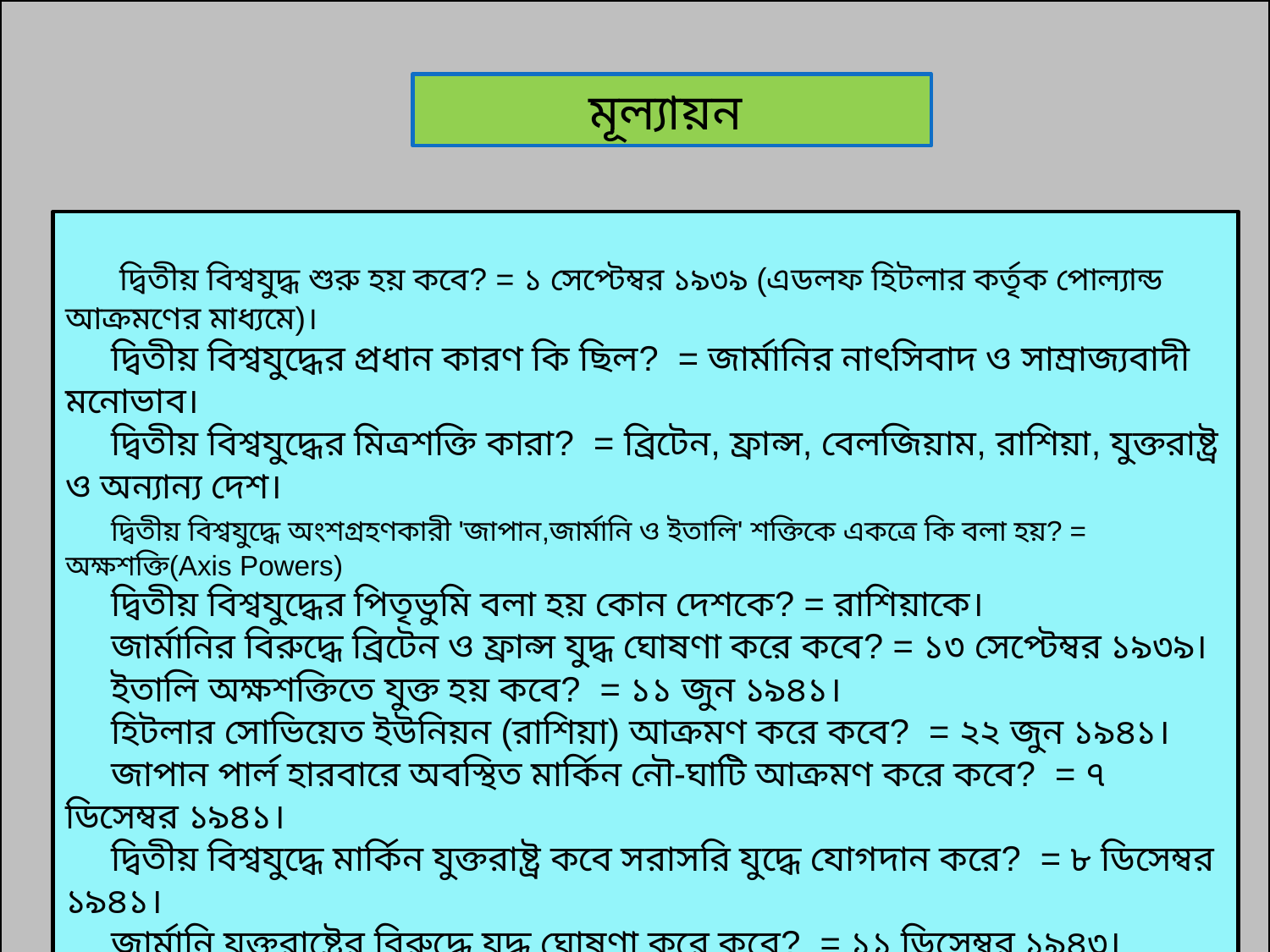

মূল্যায়ন

      দ্বিতীয় বিশ্বযুদ্ধ শুরু হয় কবে? = ১ সেপ্টেম্বর ১৯৩৯ (এডলফ হিটলার কর্তৃক পোল্যান্ড আক্রমণের মাধ্যমে)।
     দ্বিতীয় বিশ্বযুদ্ধের প্রধান কারণ কি ছিল?  = জার্মানির নাৎসিবাদ ও সাম্রাজ্যবাদী মনোভাব।
     দ্বিতীয় বিশ্বযুদ্ধের মিত্রশক্তি কারা?  = ব্রিটেন, ফ্রান্স, বেলজিয়াম, রাশিয়া, যুক্তরাষ্ট্র ও অন্যান্য দেশ।
     দ্বিতীয় বিশ্বযুদ্ধে অংশগ্রহণকারী 'জাপান,জার্মানি ও ইতালি' শক্তিকে একত্রে কি বলা হয়? = অক্ষশক্তি(Axis Powers)
     দ্বিতীয় বিশ্বযুদ্ধের পিতৃভুমি বলা হয় কোন দেশকে? = রাশিয়াকে।
     জার্মানির বিরুদ্ধে ব্রিটেন ও ফ্রান্স যুদ্ধ ঘোষণা করে কবে? = ১৩ সেপ্টেম্বর ১৯৩৯।
     ইতালি অক্ষশক্তিতে যুক্ত হয় কবে?  = ১১ জুন ১৯৪১।
     হিটলার সোভিয়েত ইউনিয়ন (রাশিয়া) আক্রমণ করে কবে?  = ২২ জুন ১৯৪১।
     জাপান পার্ল হারবারে অবস্থিত মার্কিন নৌ-ঘাটি আক্রমণ করে কবে?  = ৭ ডিসেম্বর ১৯৪১।
     দ্বিতীয় বিশ্বযুদ্ধে মার্কিন যুক্তরাষ্ট্র কবে সরাসরি যুদ্ধে যোগদান করে?  = ৮ ডিসেম্বর ১৯৪১।
     জার্মানি যুক্তরাষ্ট্রের বিরুদ্ধে যুদ্ধ ঘোষণা করে কবে?  = ১১ ডিসেম্বর ১৯৪৩।
     রুজভেল্ট, চার্চিল ও স্ট্যালিনের মধ্যে তেহরান বৈঠক কবে অনুষ্ঠিত হয়? = ২৮ নভেম্বর ১৯৪৩।
     ডি-ডে (D-Day) কবে? = ৬ জুন ১৯৪৪।
     দ্বিতীয় বিশ্বযুদ্ধে মিত্রবাহিনীর নিকট জার্মানি আত্মসমর্পণ করে কবে?= ৭ মে ১৯৪৫।